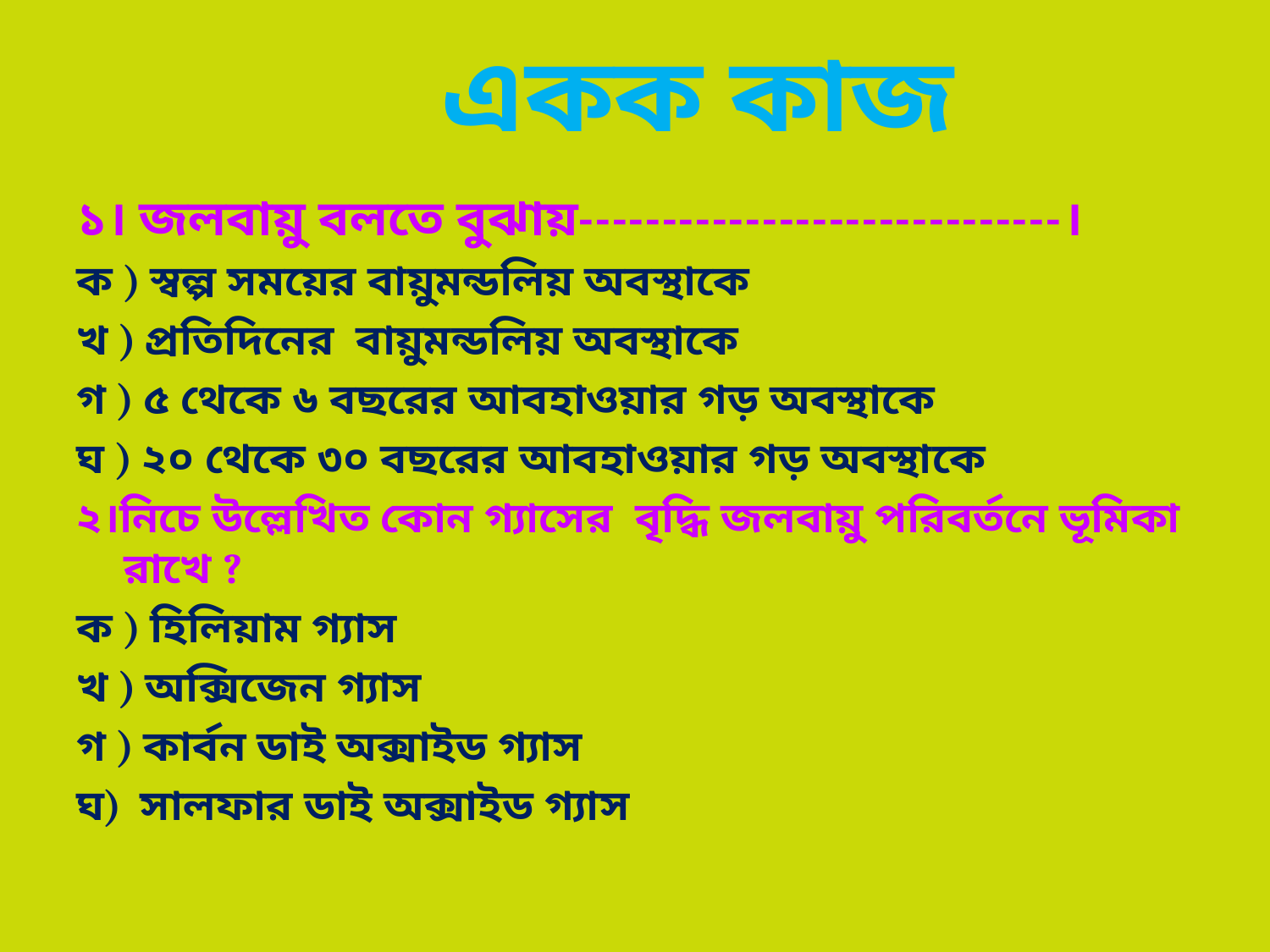

# একক কাজ
১। জলবায়ু বলতে বুঝায়-----------------------------।
ক ) স্বল্প সময়ের বায়ুমন্ডলিয় অবস্থাকে
খ ) প্রতিদিনের  বায়ুমন্ডলিয় অবস্থাকে
গ ) ৫ থেকে ৬ বছরের আবহাওয়ার গড় অবস্থাকে
ঘ ) ২০ থেকে ৩০ বছরের আবহাওয়ার গড় অবস্থাকে
২।নিচে উল্লেখিত কোন গ্যাসের  বৃদ্ধি জলবায়ু পরিবর্তনে ভূমিকা রাখে ?
ক ) হিলিয়াম গ্যাস
খ ) অক্সিজেন গ্যাস
গ ) কার্বন ডাই অক্সাইড গ্যাস
ঘ)  সালফার ডাই অক্সাইড গ্যাস